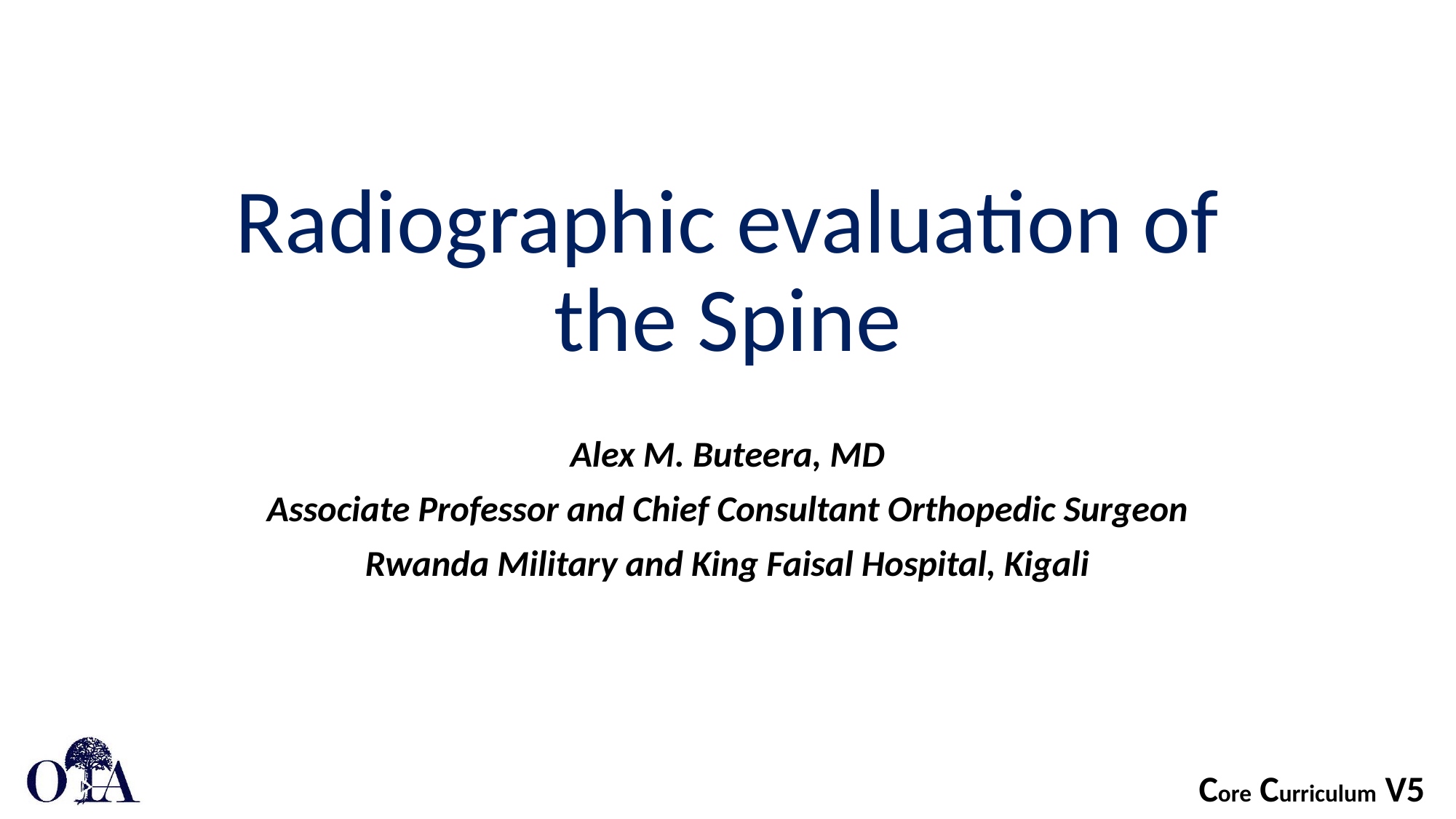

# Radiographic evaluation of the Spine
Alex M. Buteera, MD
Associate Professor and Chief Consultant Orthopedic Surgeon
Rwanda Military and King Faisal Hospital, Kigali